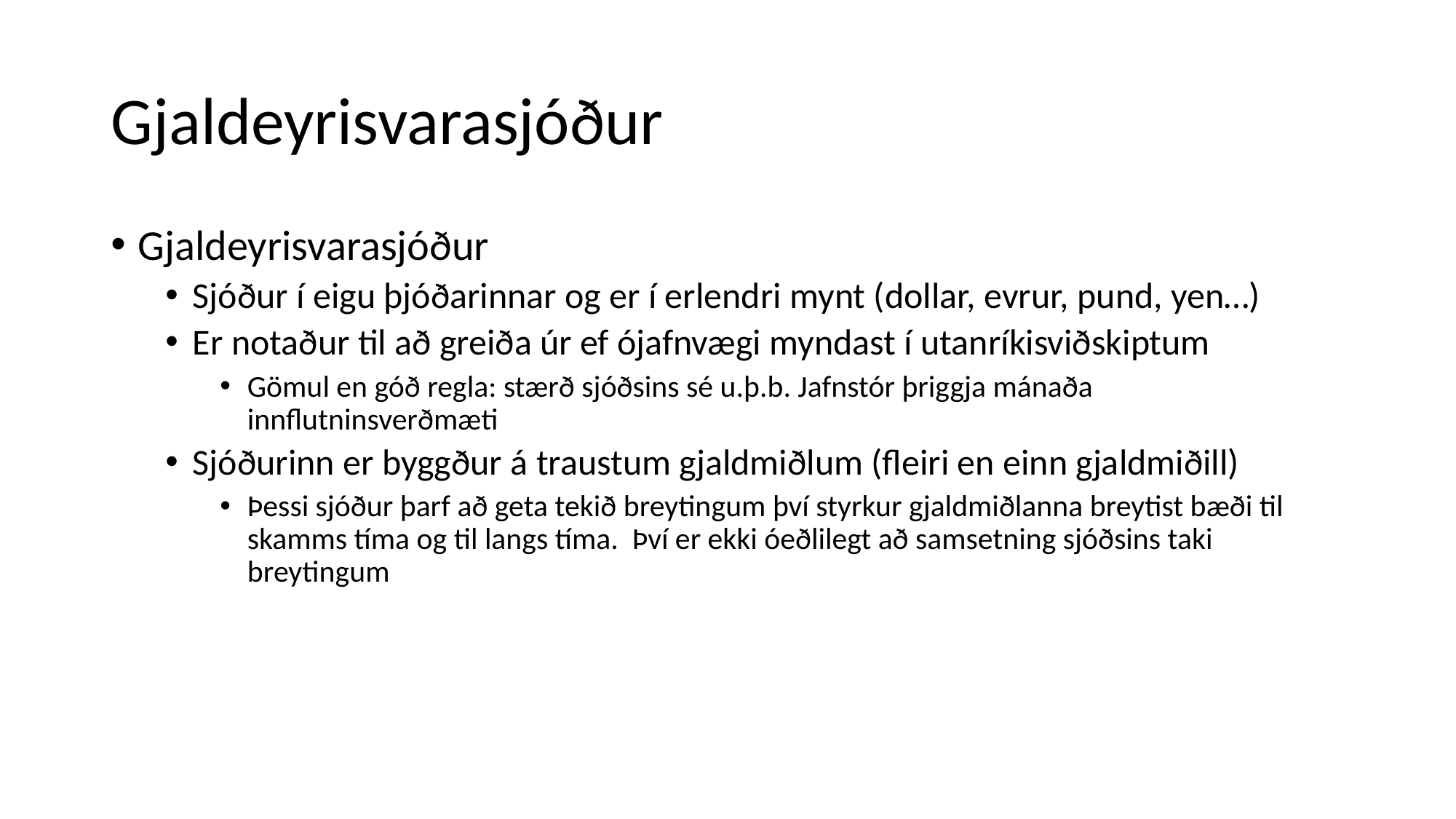

# Gjaldeyrisvarasjóður
Gjaldeyrisvarasjóður
Sjóður í eigu þjóðarinnar og er í erlendri mynt (dollar, evrur, pund, yen…)
Er notaður til að greiða úr ef ójafnvægi myndast í utanríkisviðskiptum
Gömul en góð regla: stærð sjóðsins sé u.þ.b. Jafnstór þriggja mánaða innflutninsverðmæti
Sjóðurinn er byggður á traustum gjaldmiðlum (fleiri en einn gjaldmiðill)
Þessi sjóður þarf að geta tekið breytingum því styrkur gjaldmiðlanna breytist bæði til skamms tíma og til langs tíma.  Því er ekki óeðlilegt að samsetning sjóðsins taki breytingum